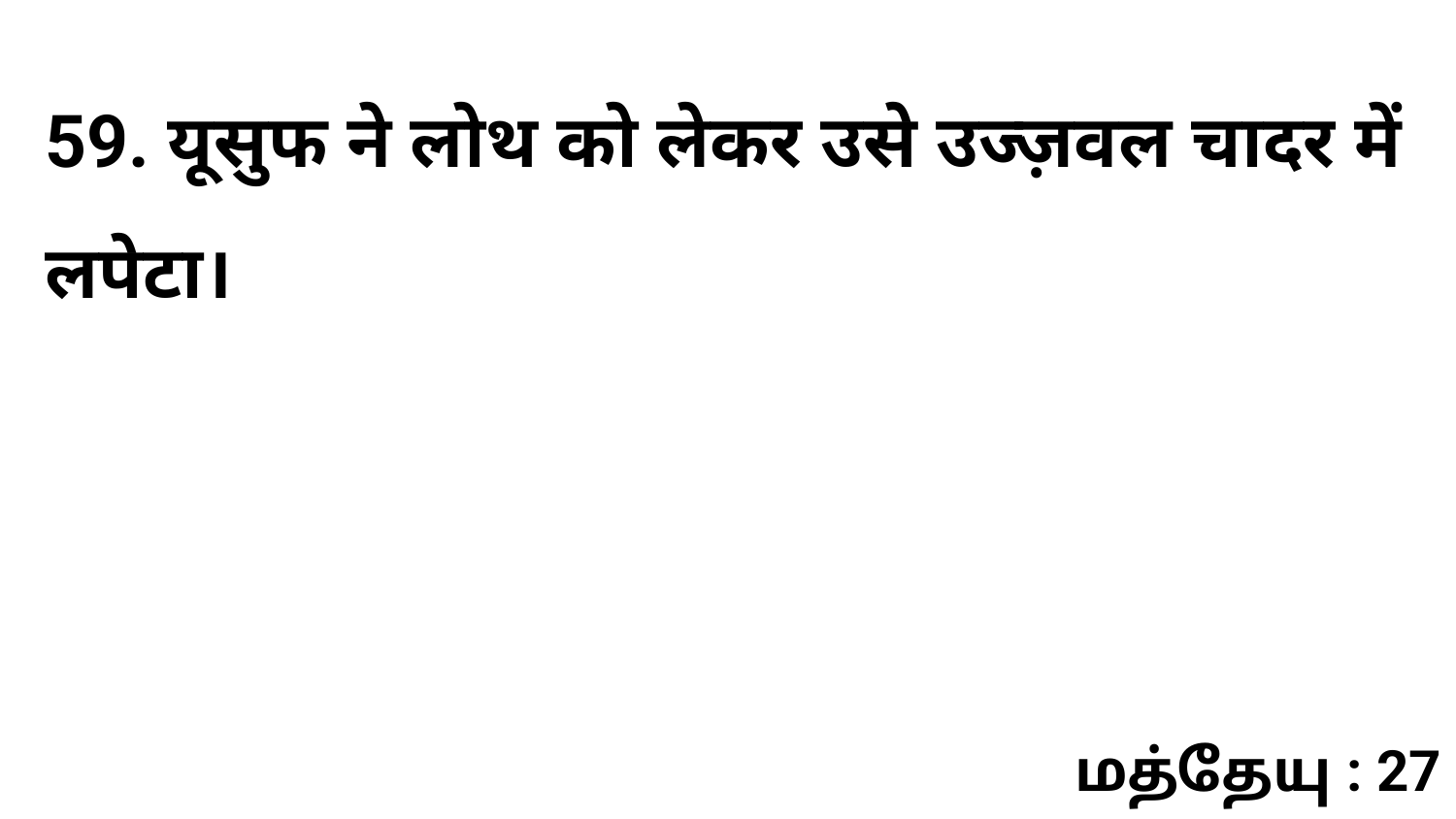

59. यूसुफ ने लोथ को लेकर उसे उज्ज़वल चादर में लपेटा।
மத்தேயு : 27